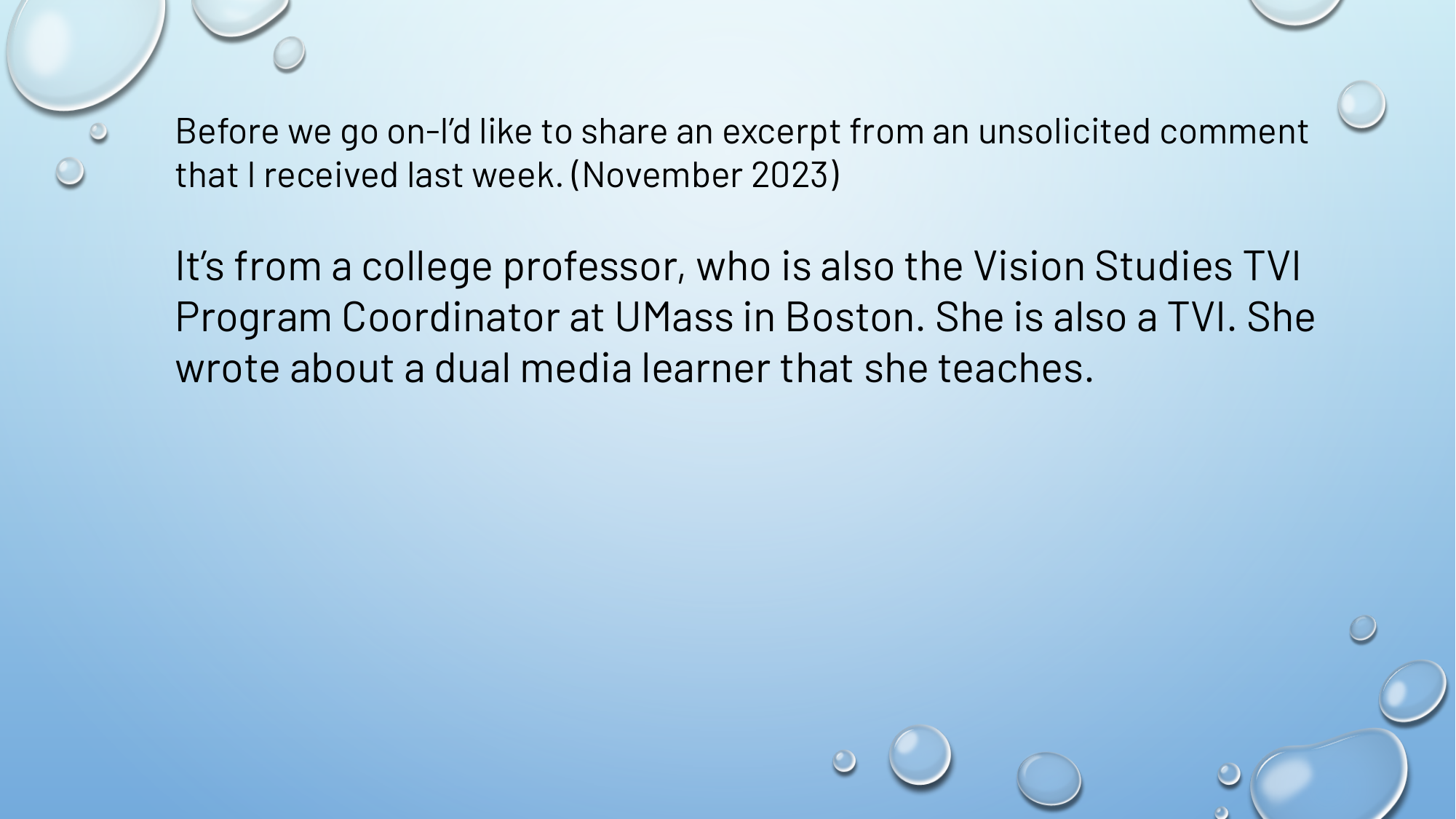

Before we go on-I’d like to share an excerpt from an unsolicited comment that I received last week. (November 2023)

It’s from a college professor, who is also the Vision Studies TVI Program Coordinator at UMass in Boston. She is also a TVI. She wrote about a dual media learner that she teaches.